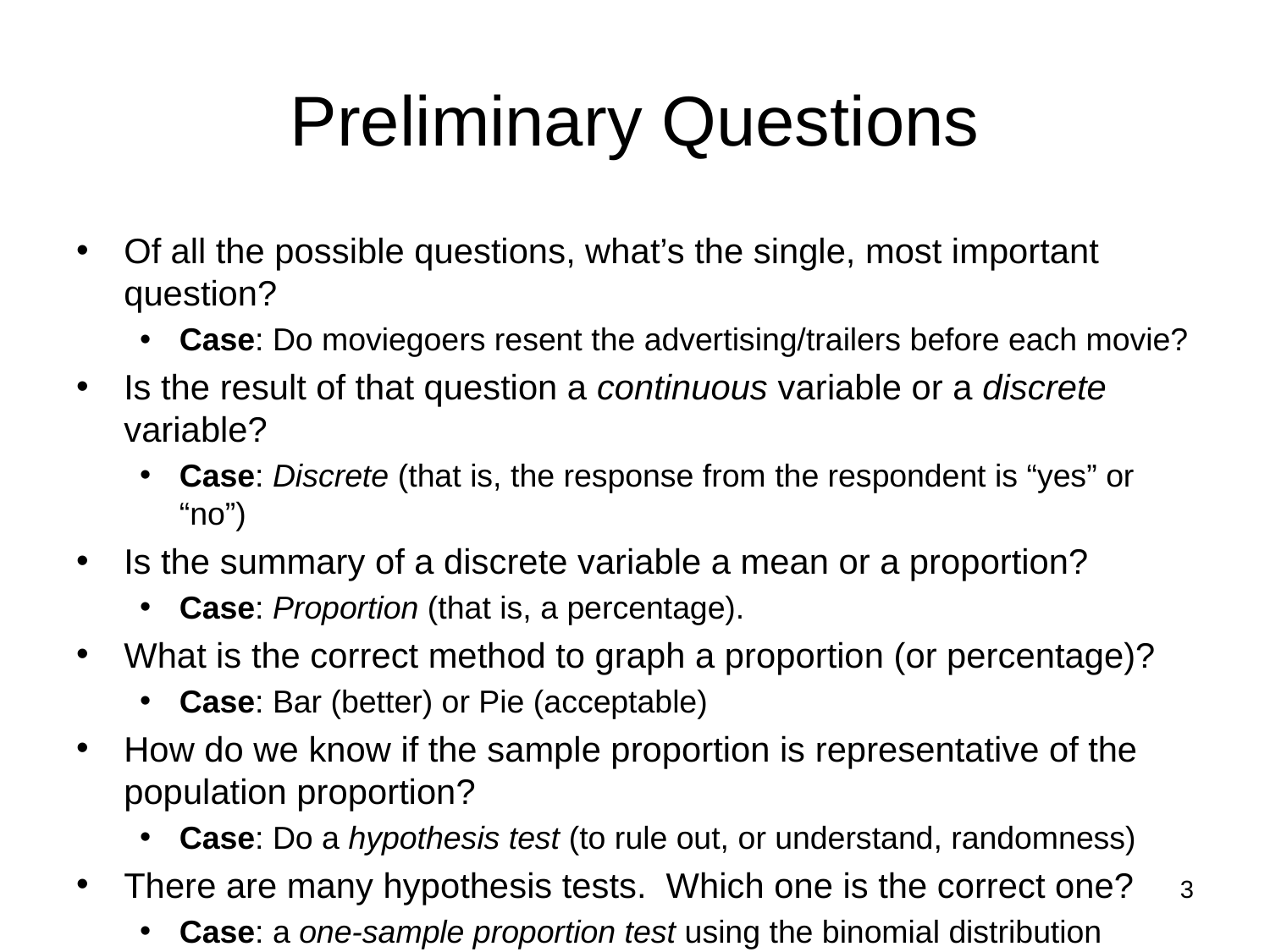

# Preliminary Questions
Of all the possible questions, what’s the single, most important question?
Case: Do moviegoers resent the advertising/trailers before each movie?
Is the result of that question a continuous variable or a discrete variable?
Case: Discrete (that is, the response from the respondent is “yes” or “no”)
Is the summary of a discrete variable a mean or a proportion?
Case: Proportion (that is, a percentage).
What is the correct method to graph a proportion (or percentage)?
Case: Bar (better) or Pie (acceptable)
How do we know if the sample proportion is representative of the population proportion?
Case: Do a hypothesis test (to rule out, or understand, randomness)
There are many hypothesis tests.  Which one is the correct one?
Case: a one-sample proportion test using the binomial distribution
(or equivalently, in this case with large n’s, it’s a bit easier to just use the normal approximation to the binomial: that is, the Z-test
3